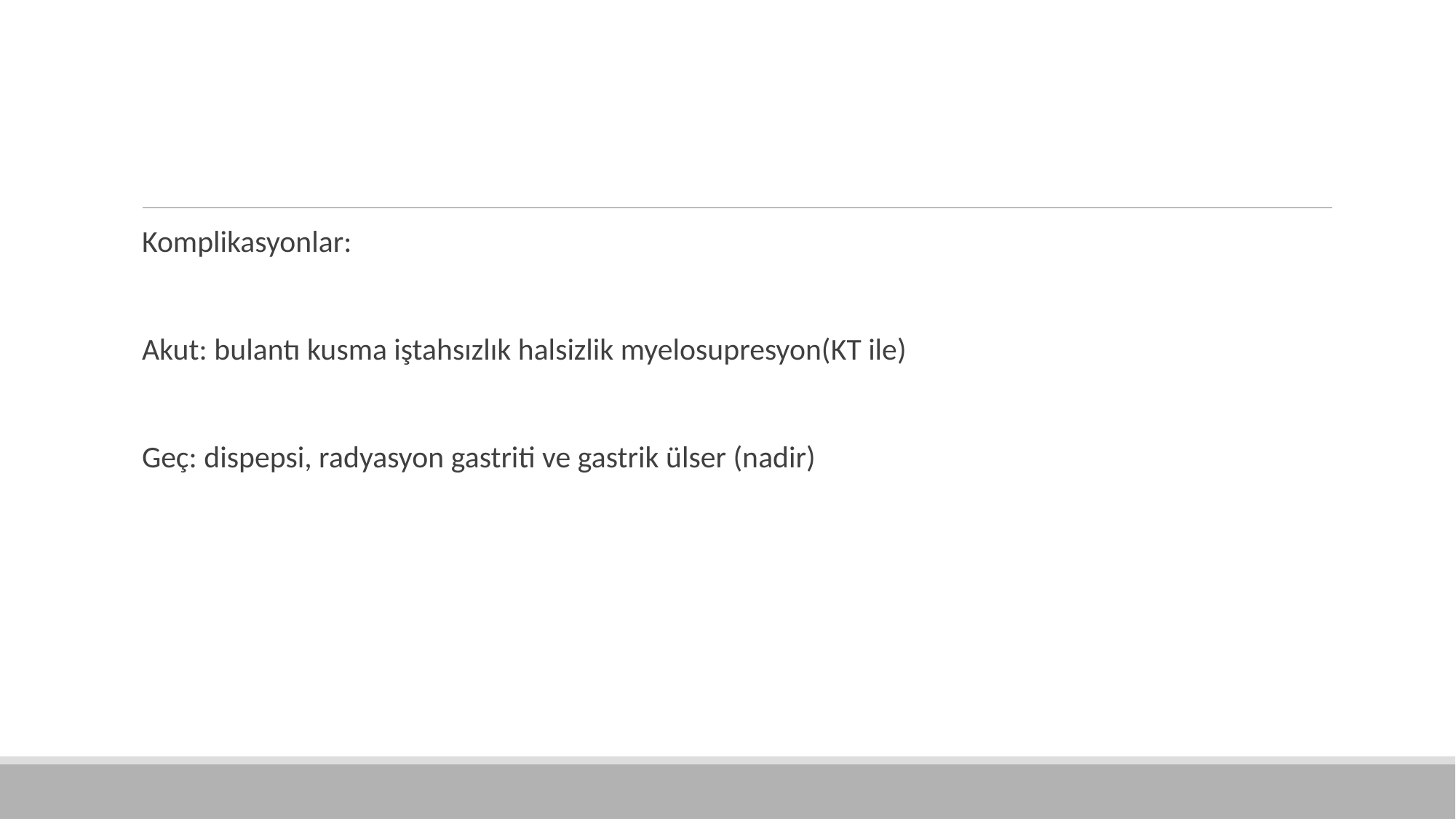

Komplikasyonlar:

Akut: bulantı kusma iştahsızlık halsizlik myelosupresyon(KT ile)

Geç: dispepsi, radyasyon gastriti ve gastrik ülser (nadir)